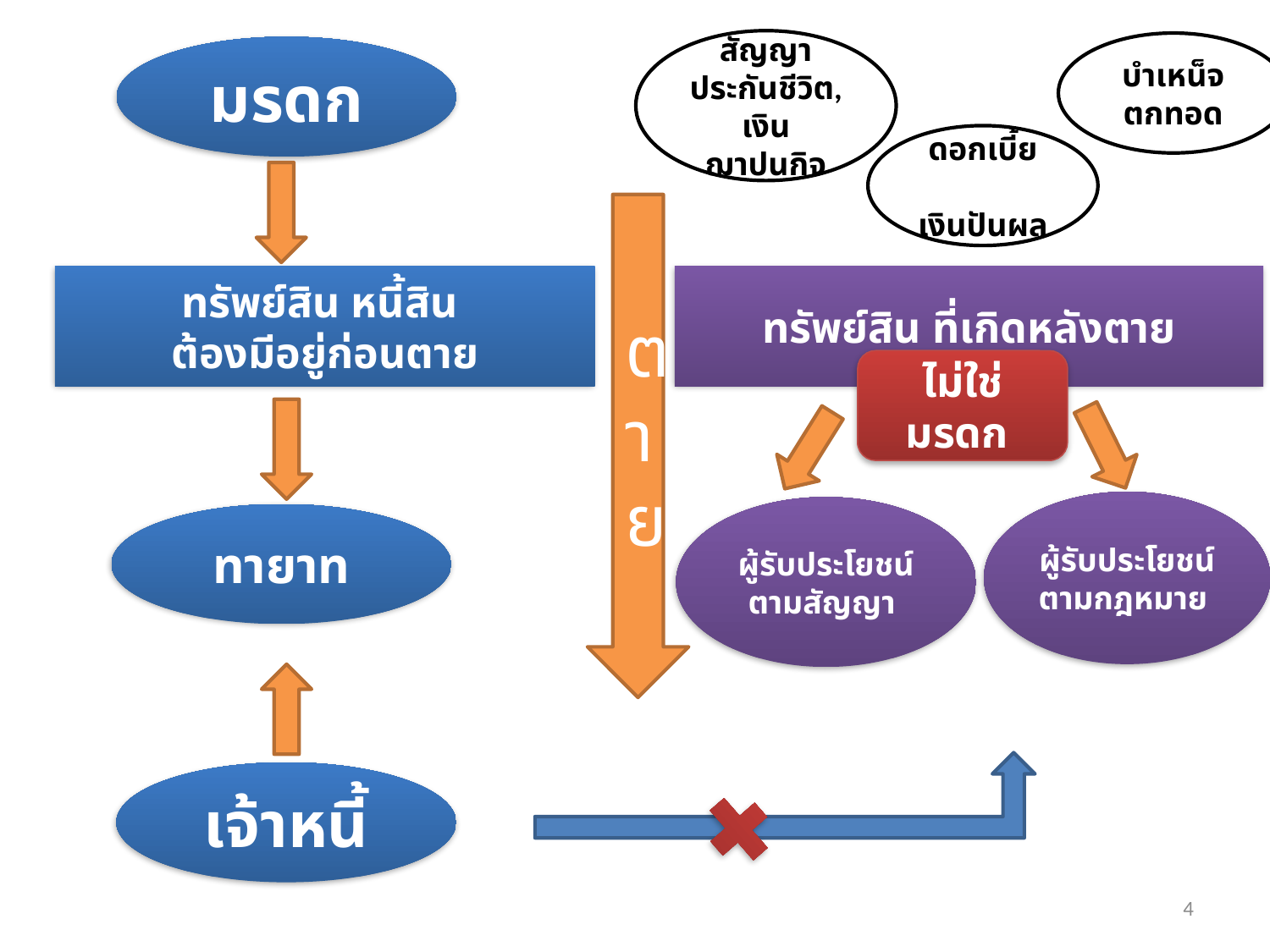

สัญญาประกันชีวิต,
เงินฌาปนกิจ
บำเหน็จตกทอด
มรดก
ดอกเบี้ย
 เงินปันผล

ต
า
ย
ทรัพย์สิน หนี้สิน
ต้องมีอยู่ก่อนตาย
ทรัพย์สิน ที่เกิดหลังตาย
ไม่ใช่มรดก

ผู้รับประโยชน์ตามกฎหมาย
ผู้รับประโยชน์ตามสัญญา
ทายาท

เจ้าหนี้

4